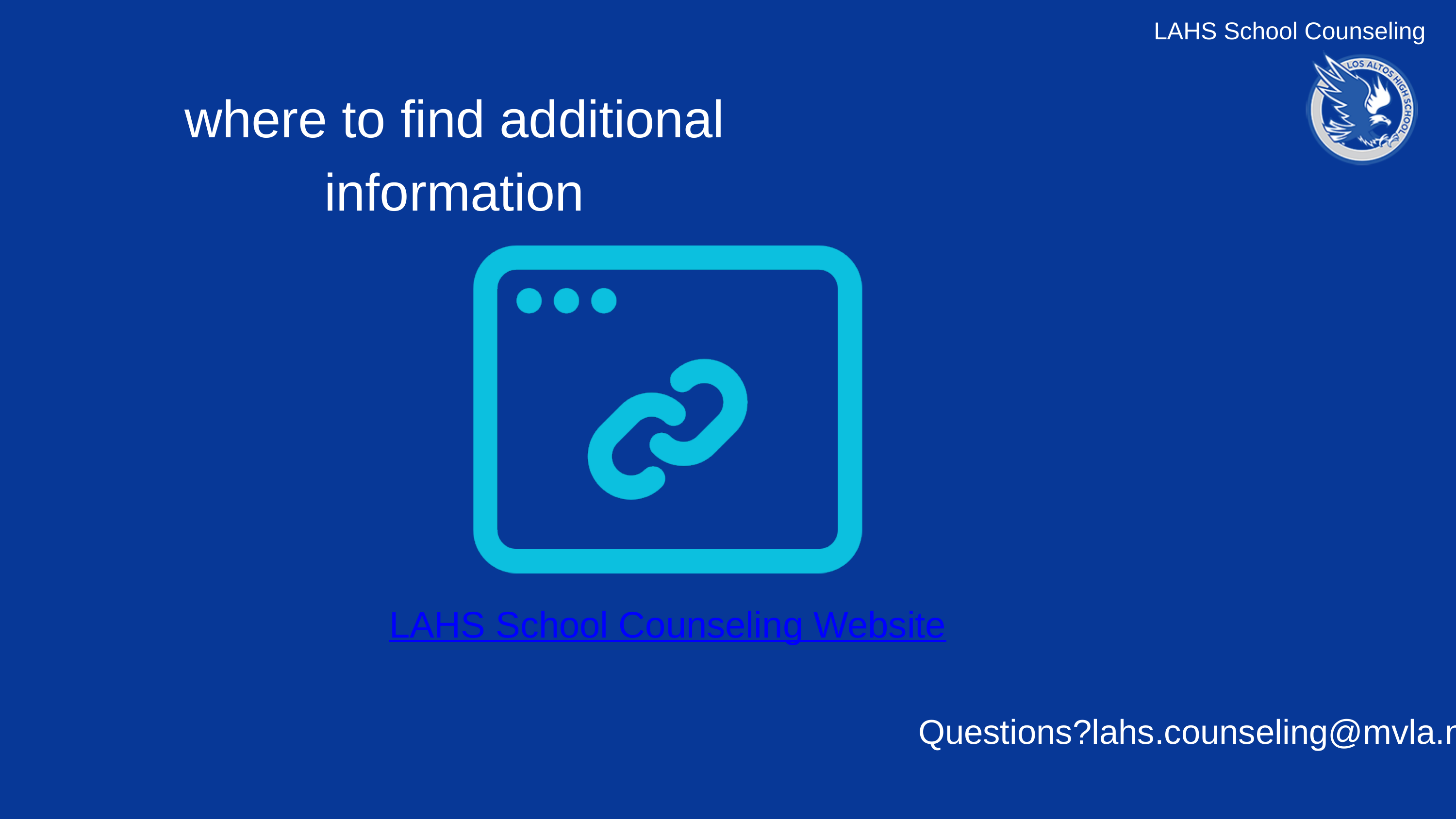

LAHS School Counseling

where to find additional information

LAHS School Counseling Website
Questions?lahs.counseling@mvla.net